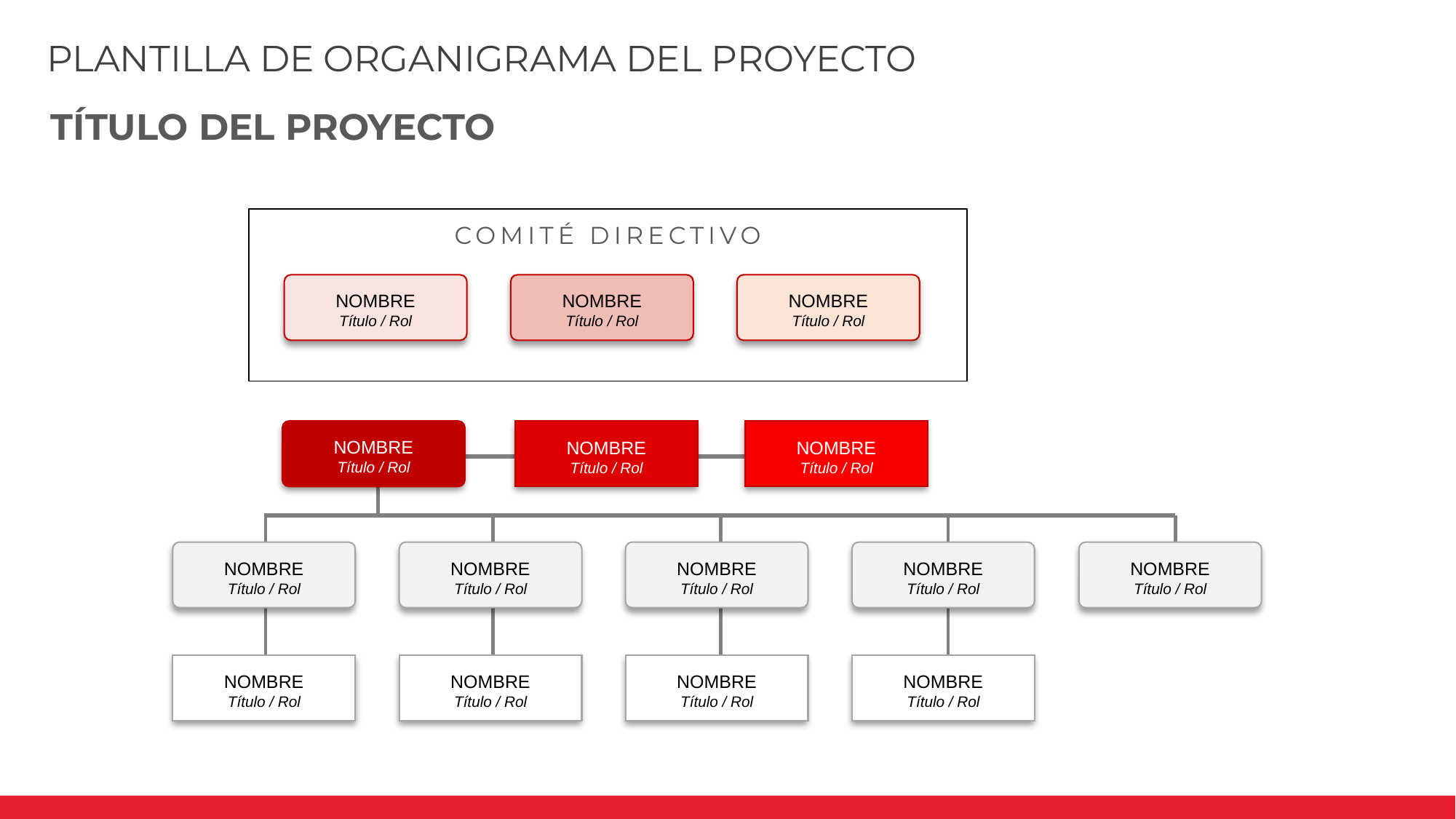

PLANTILLA DE ORGANIGRAMA DEL PROYECTO
TÍTULO DEL PROYECTO
COMITÉ DIRECTIVO
NOMBRE
Título / Rol
NOMBRE
Título / Rol
NOMBRE
Título / Rol
NOMBRE
Título / Rol
NOMBRE
Título / Rol

NOMBRE
Título / Rol
NOMBRE
Título / Rol
NOMBRE
Título / Rol
NOMBRE
Título / Rol
NOMBRE
Título / Rol
NOMBRE
Título / Rol
NOMBRE
Título / Rol
NOMBRE
Título / Rol

NOMBRE
Título / Rol
NOMBRE
Título / Rol